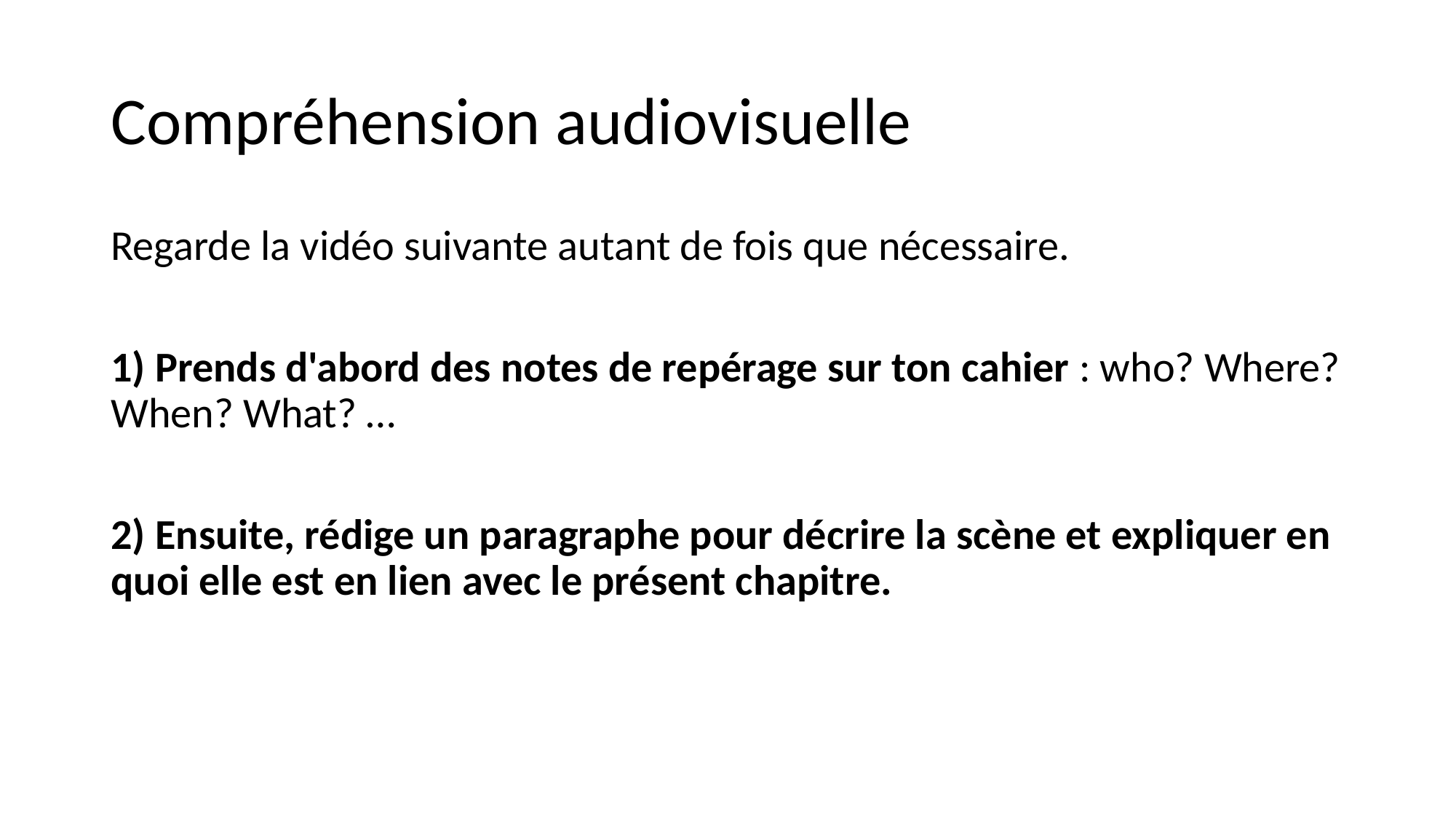

# Compréhension audiovisuelle
Regarde la vidéo suivante autant de fois que nécessaire.

1) Prends d'abord des notes de repérage sur ton cahier : who? Where? When? What? …

2) Ensuite, rédige un paragraphe pour décrire la scène et expliquer en quoi elle est en lien avec le présent chapitre.